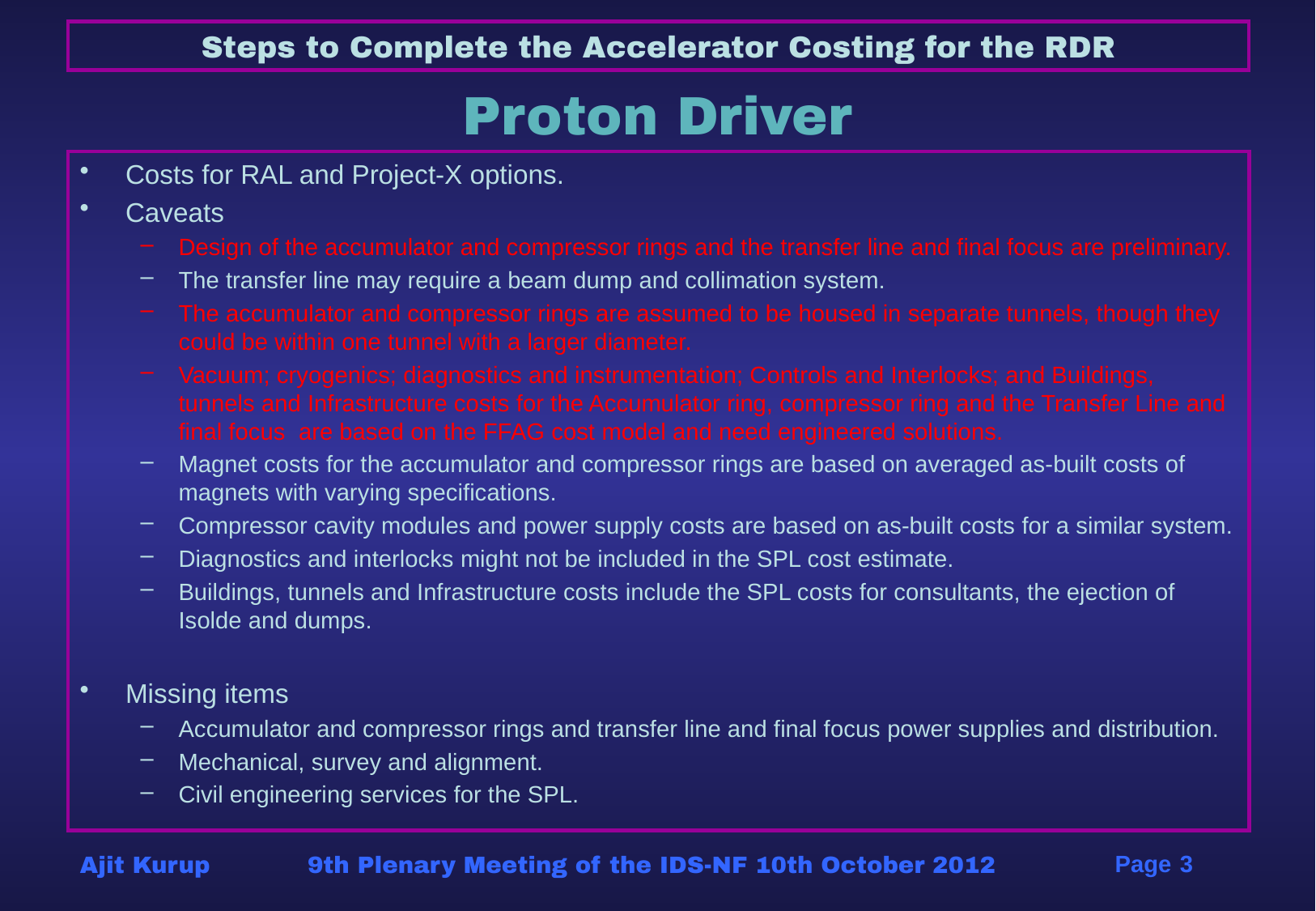

# Proton Driver
Costs for RAL and Project-X options.
Caveats
Design of the accumulator and compressor rings and the transfer line and final focus are preliminary.
The transfer line may require a beam dump and collimation system.
The accumulator and compressor rings are assumed to be housed in separate tunnels, though they could be within one tunnel with a larger diameter.
Vacuum; cryogenics; diagnostics and instrumentation; Controls and Interlocks; and Buildings, tunnels and Infrastructure costs for the Accumulator ring, compressor ring and the Transfer Line and final focus  are based on the FFAG cost model and need engineered solutions.
Magnet costs for the accumulator and compressor rings are based on averaged as-built costs of magnets with varying specifications.
Compressor cavity modules and power supply costs are based on as-built costs for a similar system.
Diagnostics and interlocks might not be included in the SPL cost estimate.
Buildings, tunnels and Infrastructure costs include the SPL costs for consultants, the ejection of Isolde and dumps.

Missing items
Accumulator and compressor rings and transfer line and final focus power supplies and distribution.
Mechanical, survey and alignment.
Civil engineering services for the SPL.